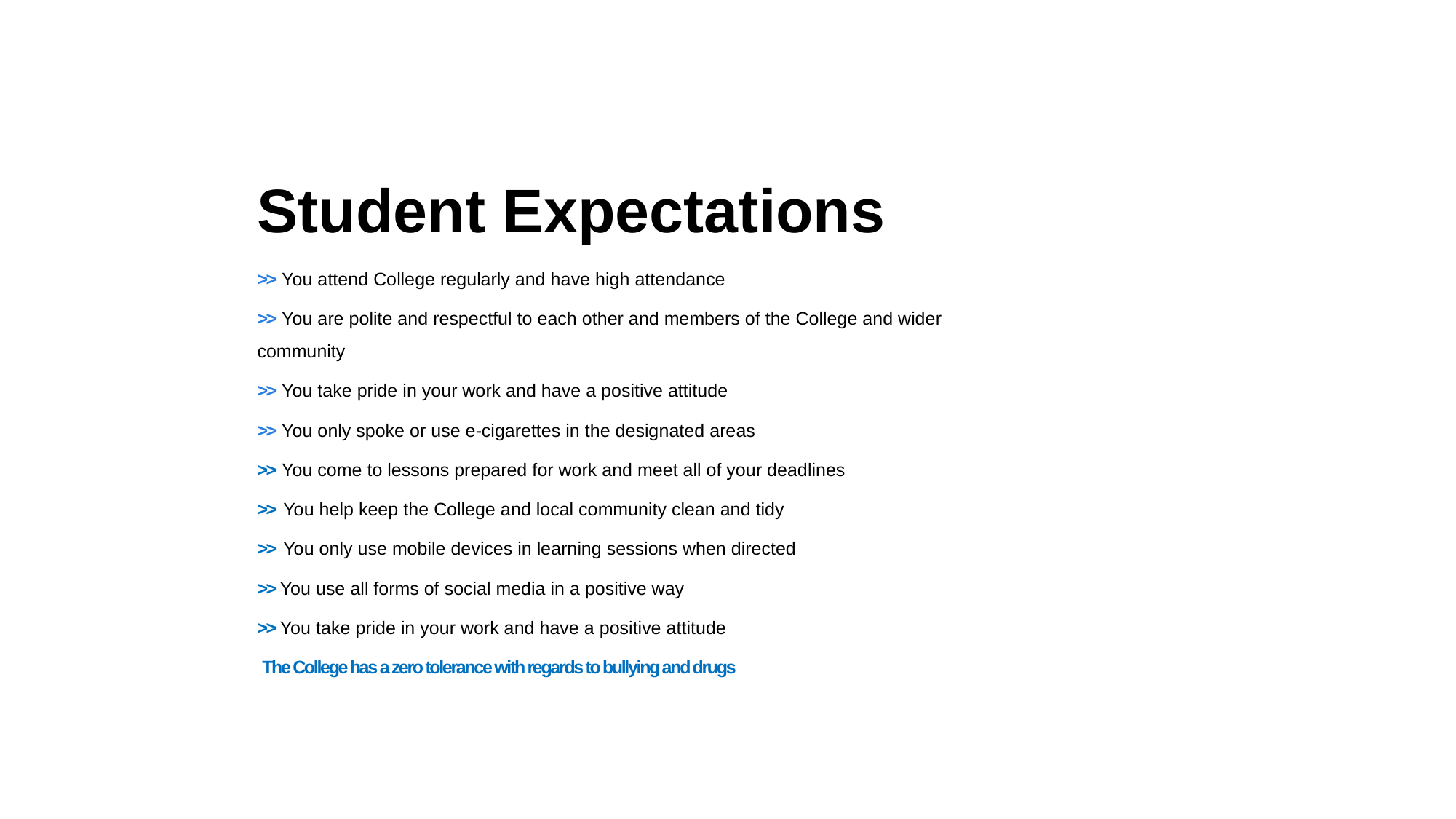

Student Expectations
>> You attend College regularly and have high attendance
>> You are polite and respectful to each other and members of the College and wider community
>> You take pride in your work and have a positive attitude
>> You only spoke or use e-cigarettes in the designated areas
>> You come to lessons prepared for work and meet all of your deadlines
>>  You help keep the College and local community clean and tidy
>>  You only use mobile devices in learning sessions when directed
>> You use all forms of social media in a positive way
>> You take pride in your work and have a positive attitude
 The College has a zero tolerance with regards to bullying and drugs